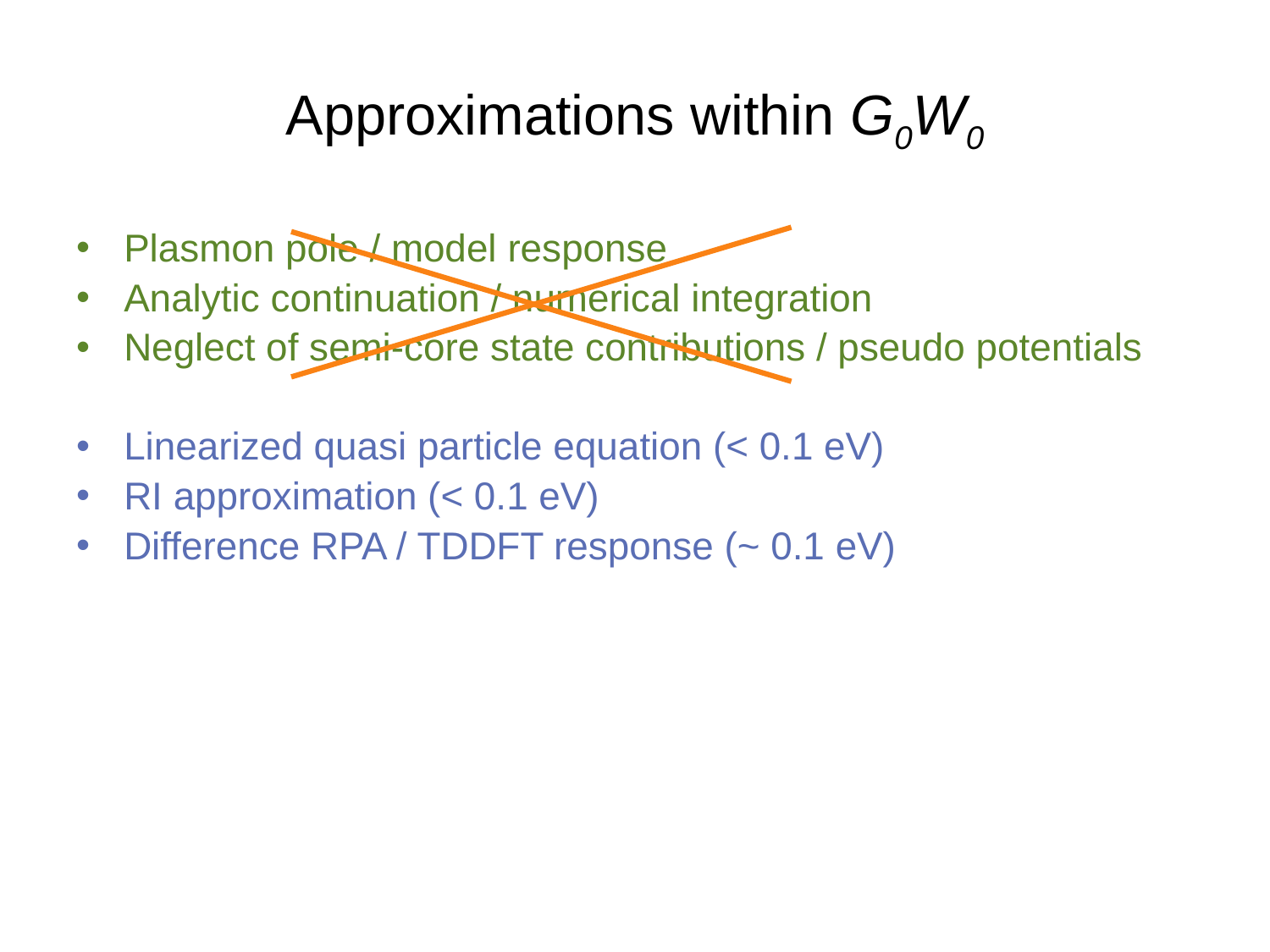

Approximations within G0W0
Plasmon pole / model response
Analytic continuation / numerical integration
Neglect of semi-core state contributions / pseudo potentials

Linearized quasi particle equation (< 0.1 eV)
RI approximation (< 0.1 eV)
Difference RPA / TDDFT response (~ 0.1 eV)